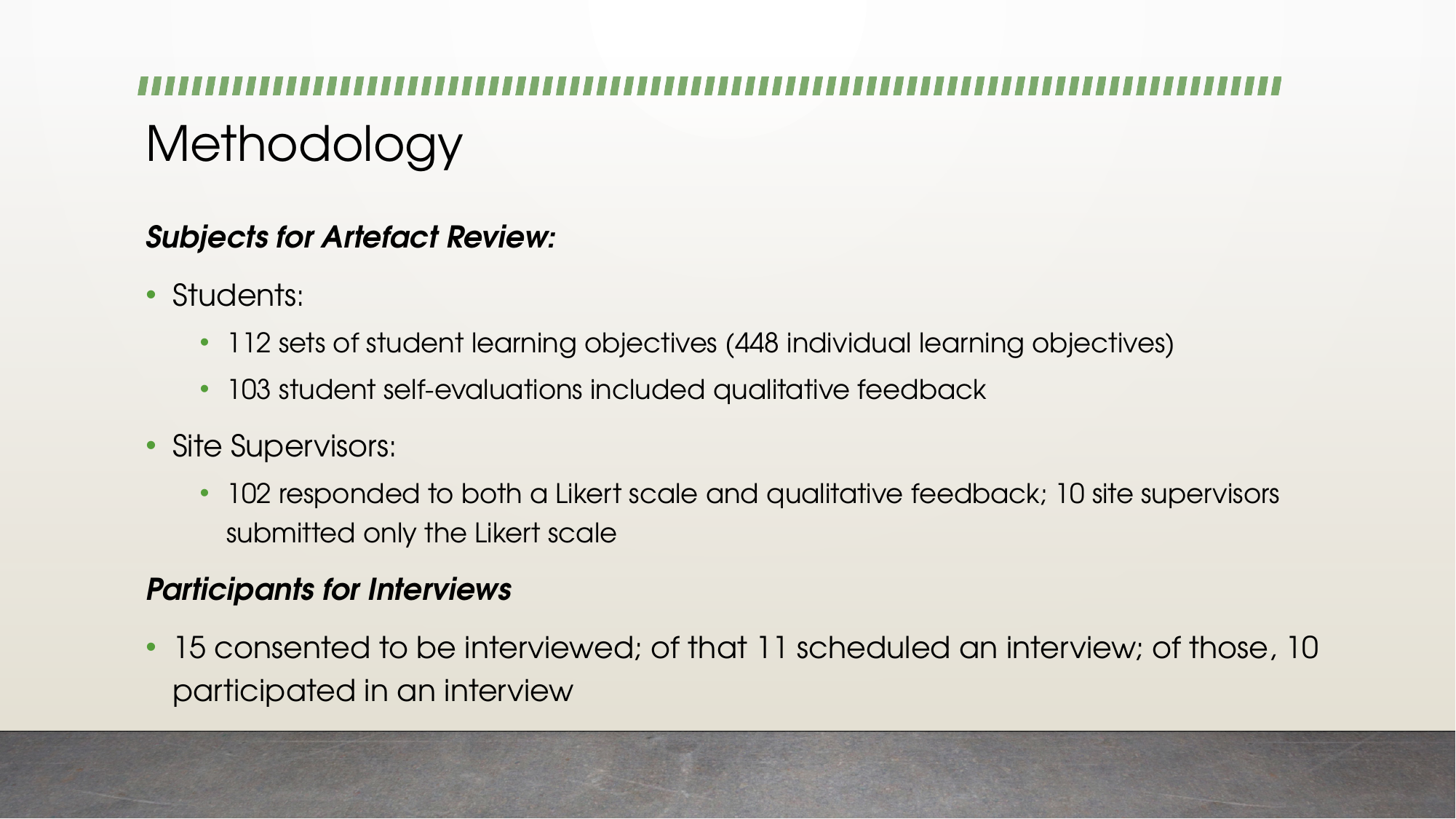

# Methodology
Subjects for Artefact Review:
Students:
112 sets of student learning objectives (448 individual learning objectives)
103 student self-evaluations included qualitative feedback
Site Supervisors:
102 responded to both a Likert scale and qualitative feedback; 10 site supervisors submitted only the Likert scale
Participants for Interviews
15 consented to be interviewed; of that 11 scheduled an interview; of those, 10 participated in an interview